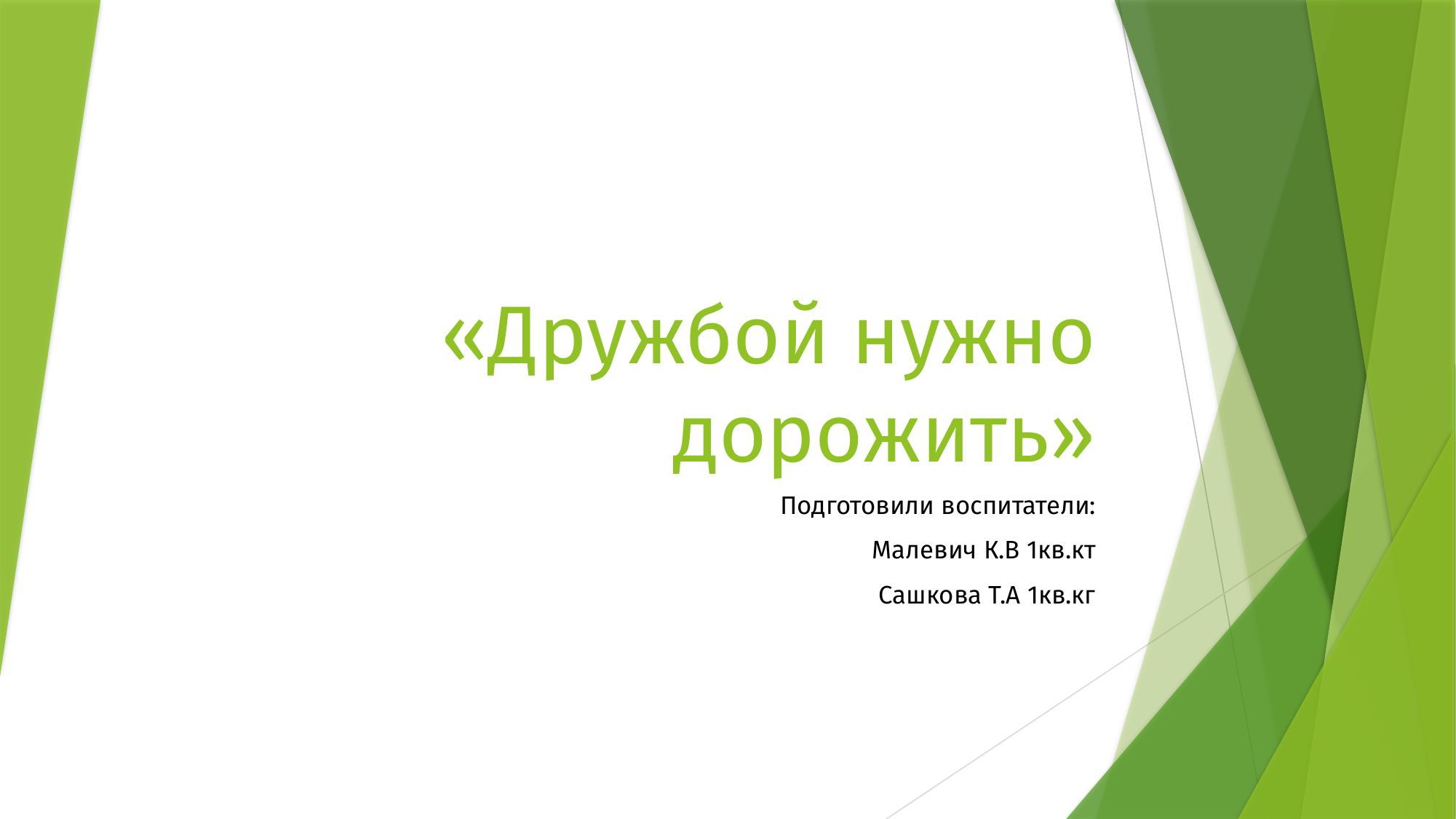

# «Дружбой нужно дорожить»
Подготовили воспитатели:
Малевич К.В 1кв.кт
Сашкова Т.А 1кв.кг